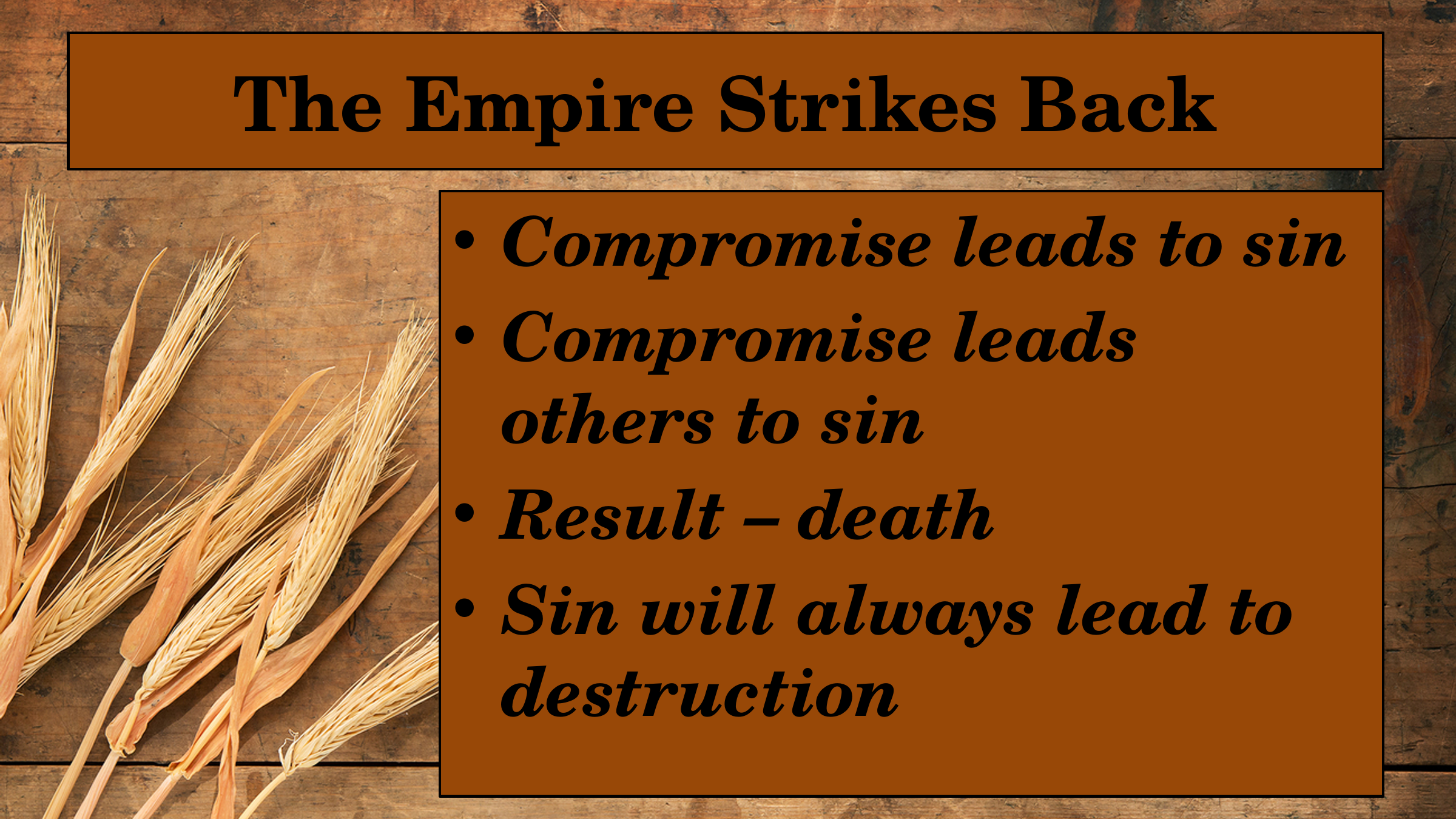

# The Empire Strikes Back
Compromise leads to sin
Compromise leads others to sin
Result – death
Sin will always lead to destruction